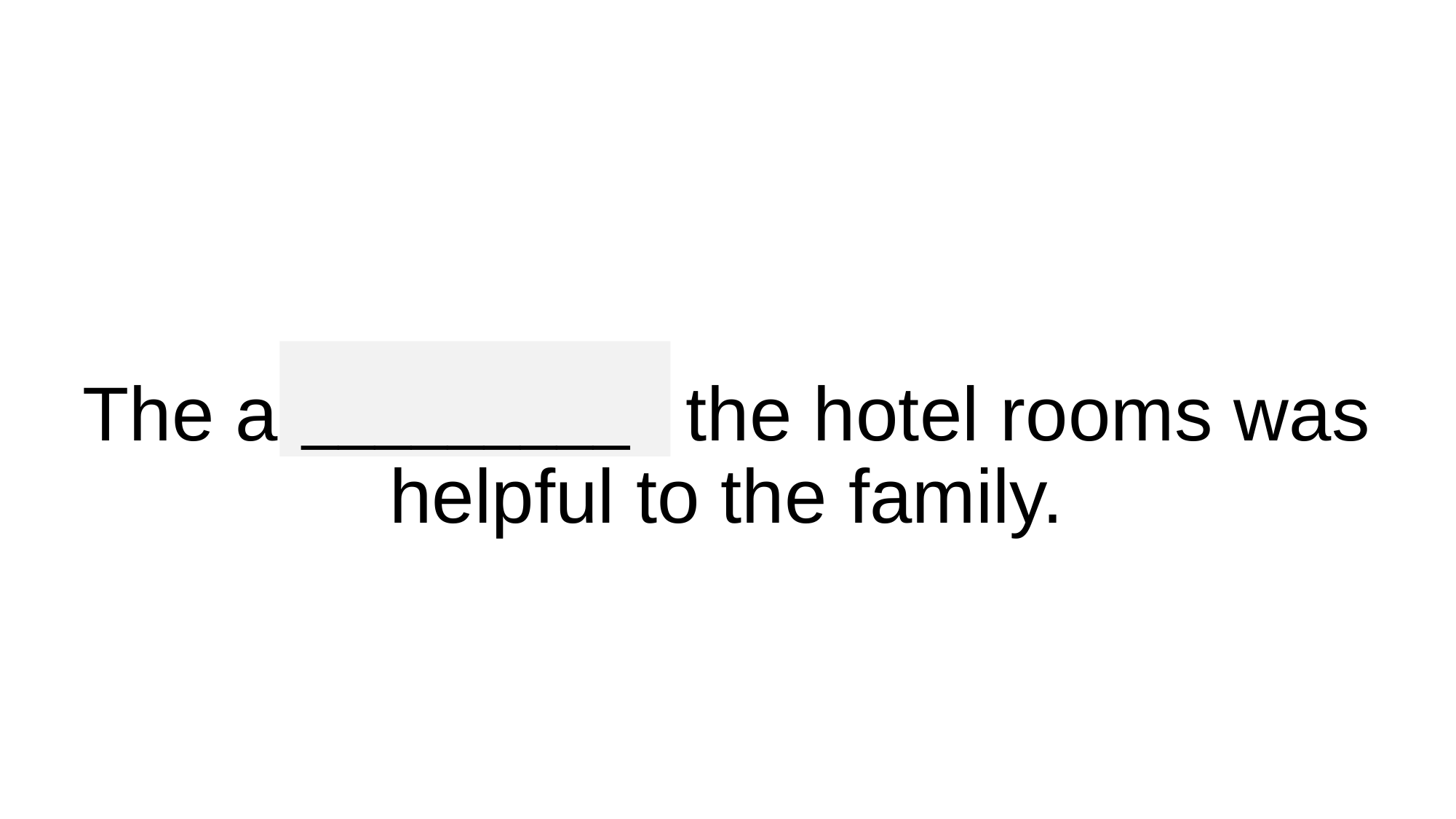

_________
# The adjacency of the hotel rooms was helpful to the family.